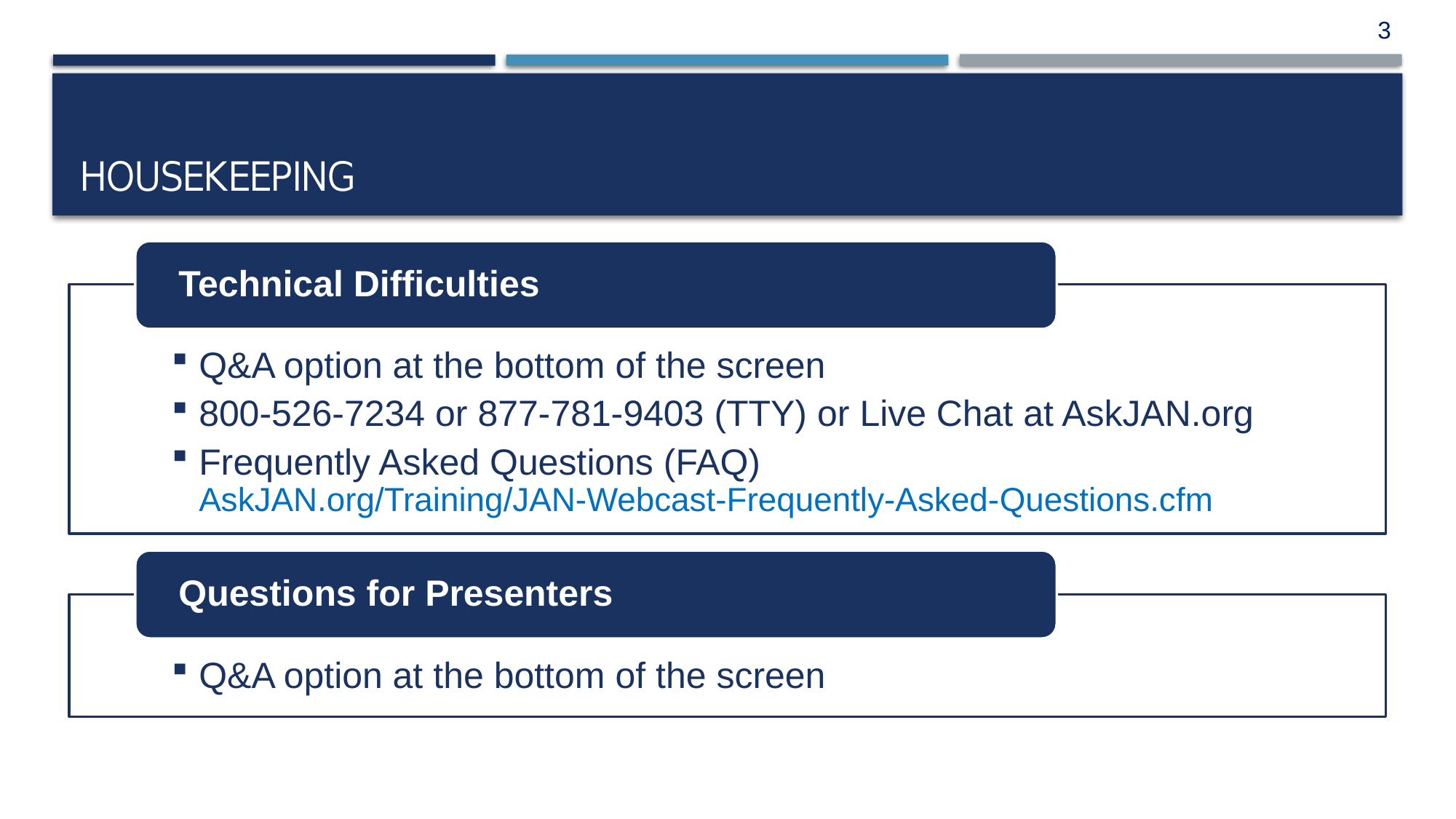

3
# Housekeeping
Q&A option at the bottom of the screen
800-526-7234 or 877-781-9403 (TTY) or Live Chat at AskJAN.org
Frequently Asked Questions (FAQ)
AskJAN.org/Training/JAN-Webcast-Frequently-Asked-Questions.cfm
Technical Difficulties
Q&A option at the bottom of the screen
Questions for Presenters